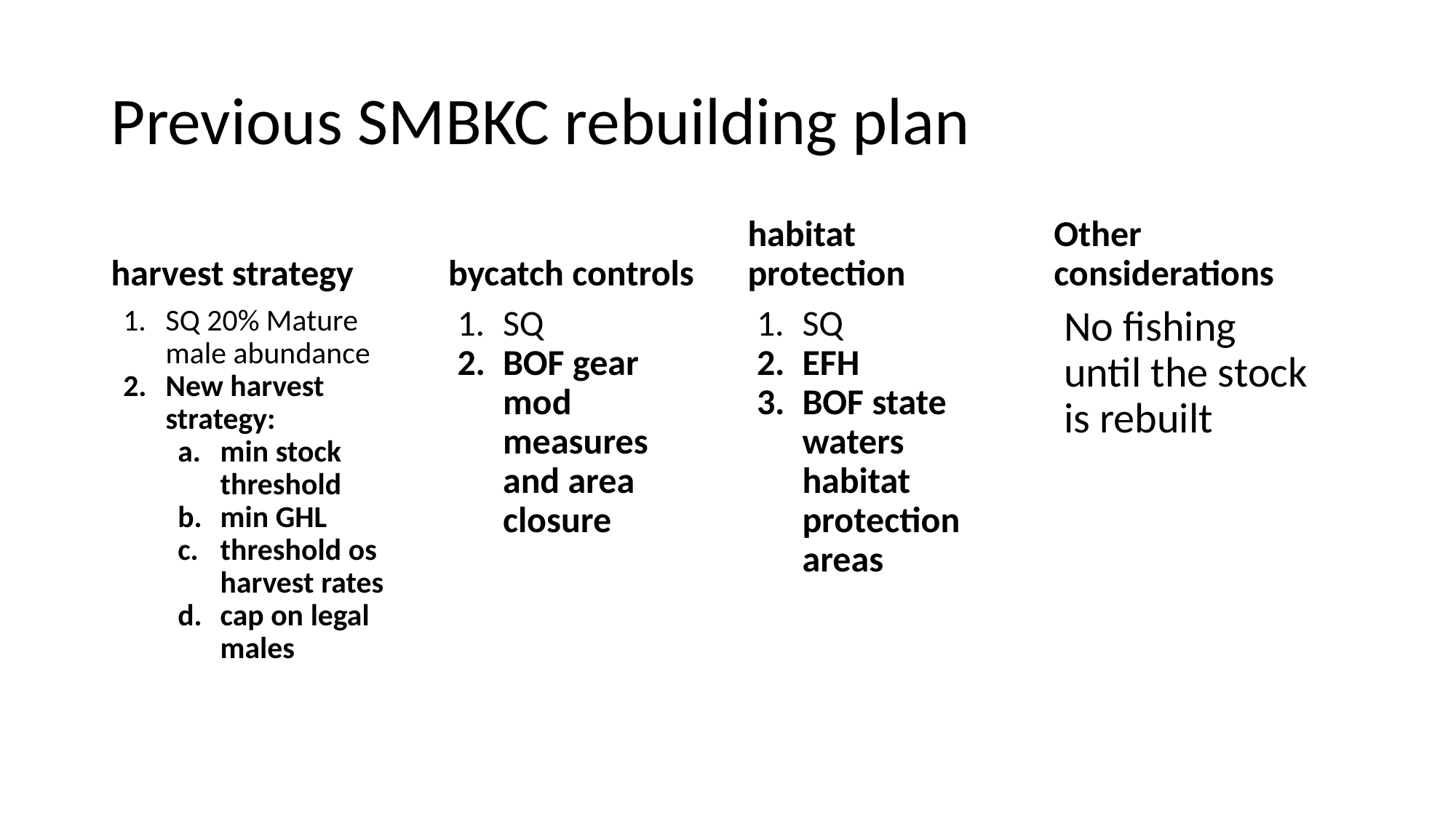

# Previous SMBKC rebuilding plan
harvest strategy
bycatch controls
habitat protection
Other considerations
SQ 20% Mature male abundance
New harvest strategy:
min stock threshold
min GHL
threshold os harvest rates
cap on legal males
SQ
BOF gear mod measures and area closure
SQ
EFH
BOF state waters habitat protection areas
No fishing until the stock is rebuilt